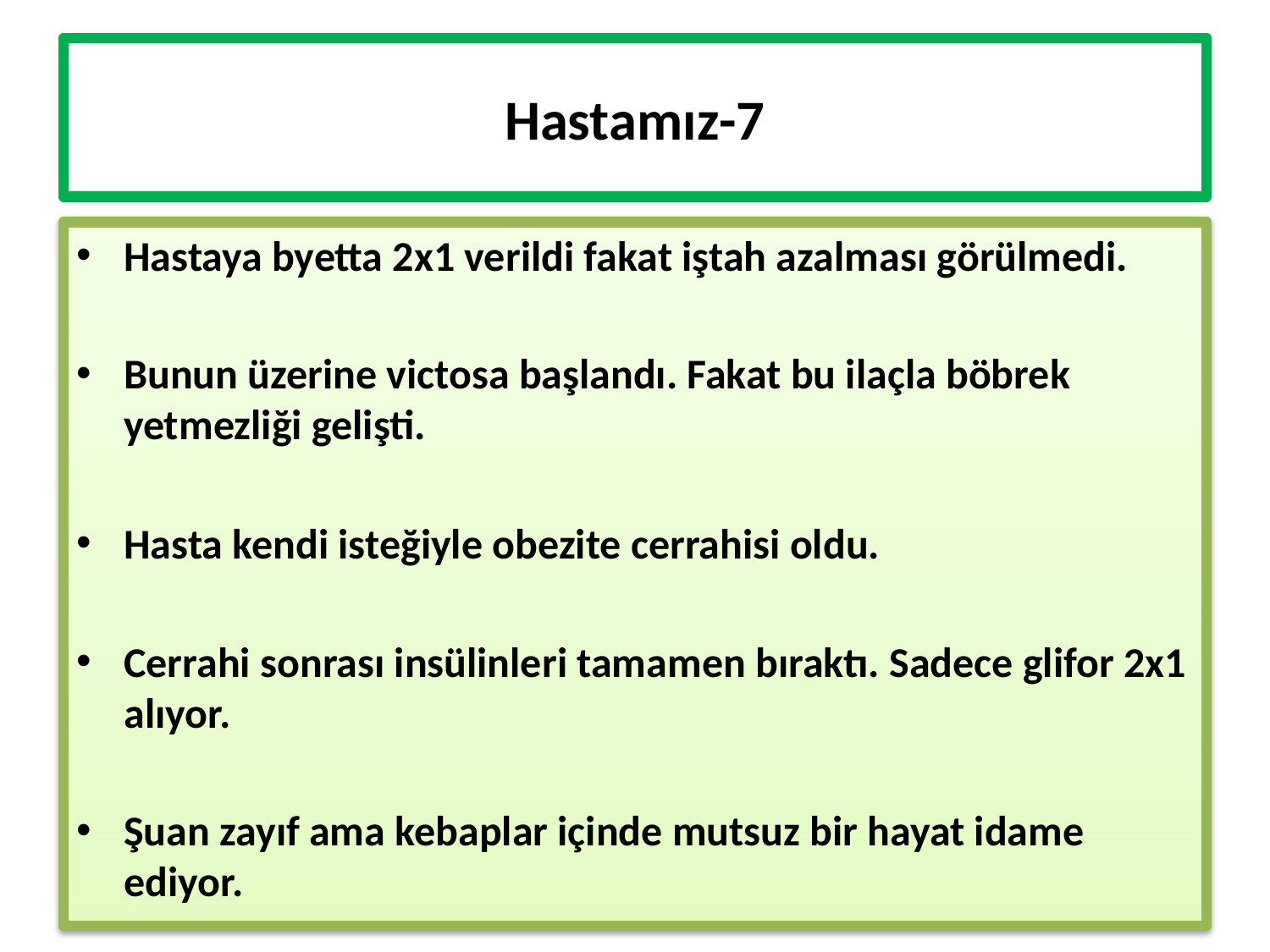

# Hastamız-7
Hastaya byetta 2x1 verildi fakat iştah azalması görülmedi.

Bunun üzerine victosa başlandı. Fakat bu ilaçla böbrek yetmezliği gelişti.

Hasta kendi isteğiyle obezite cerrahisi oldu.

Cerrahi sonrası insülinleri tamamen bıraktı. Sadece glifor 2x1 alıyor.

Şuan zayıf ama kebaplar içinde mutsuz bir hayat idame ediyor.